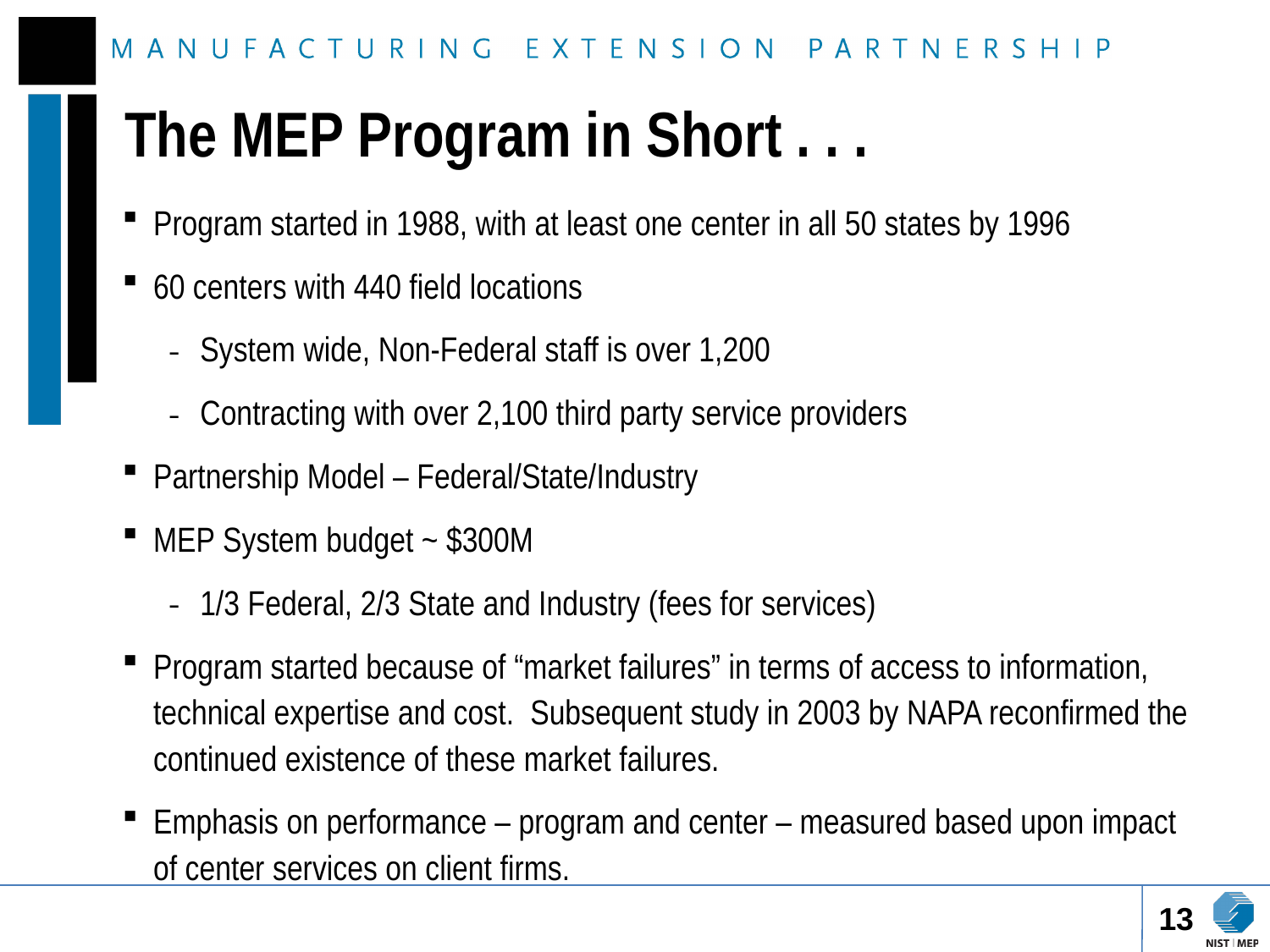

# The MEP Program in Short . . .
Program started in 1988, with at least one center in all 50 states by 1996
60 centers with 440 field locations
System wide, Non-Federal staff is over 1,200
Contracting with over 2,100 third party service providers
Partnership Model – Federal/State/Industry
MEP System budget ~ $300M
1/3 Federal, 2/3 State and Industry (fees for services)
Program started because of “market failures” in terms of access to information, technical expertise and cost.  Subsequent study in 2003 by NAPA reconfirmed the continued existence of these market failures.
Emphasis on performance – program and center – measured based upon impact of center services on client firms.

13